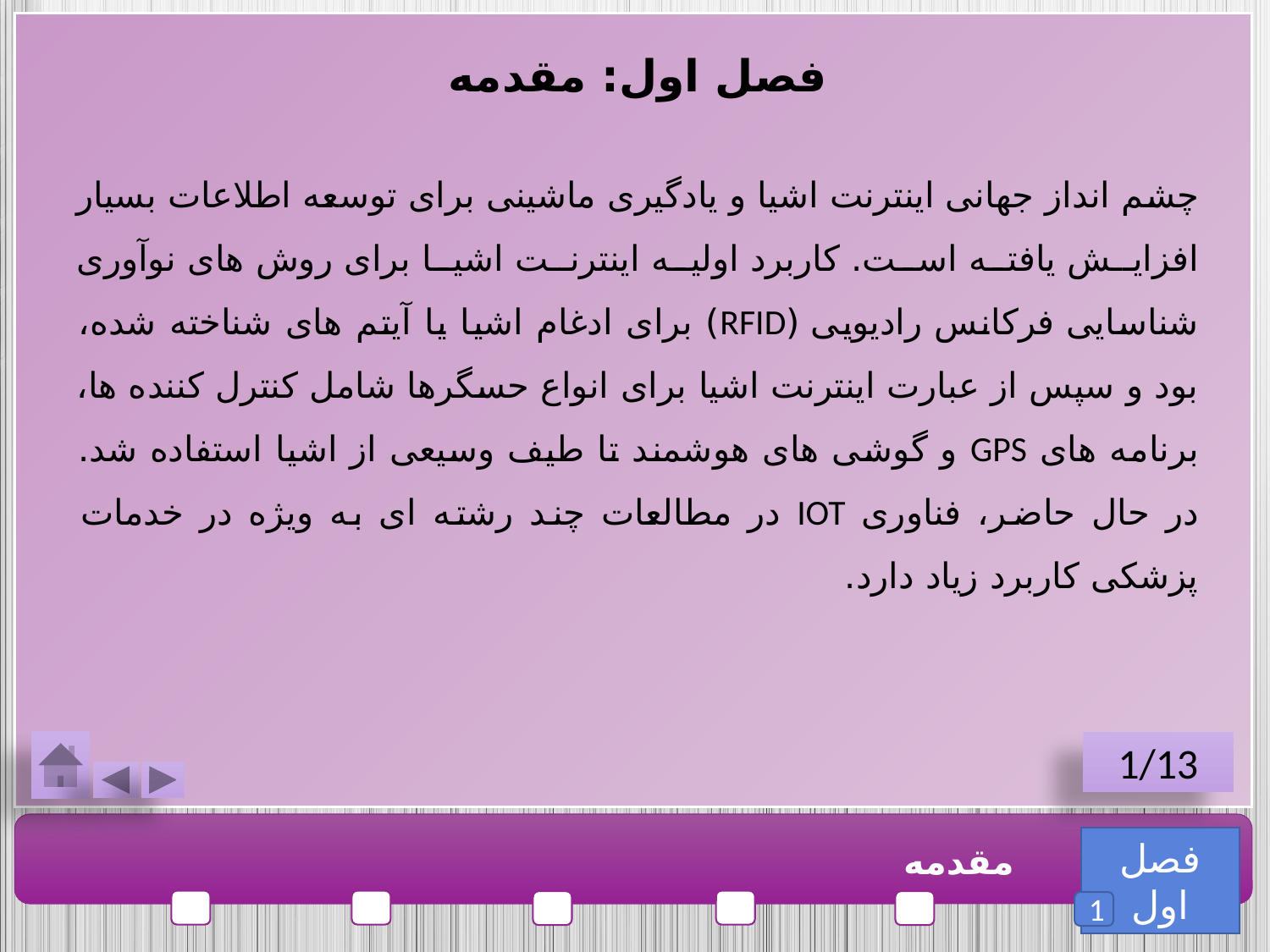

فصل اول: مقدمه

چشم انداز جهانی اینترنت اشیا و یادگیری ماشینی برای توسعه اطلاعات بسیار افزایش یافته است. کاربرد اولیه اینترنت اشیا برای روش های نوآوری شناسایی فرکانس رادیویی (RFID) برای ادغام اشیا یا آیتم های شناخته شده، بود و سپس از عبارت اینترنت اشیا برای انواع حسگرها شامل کنترل کننده ها، برنامه های GPS و گوشی های هوشمند تا طیف وسیعی از اشیا استفاده شد. در حال حاضر، فناوری IOT در مطالعات چند رشته ای به ویژه در خدمات پزشکی کاربرد زیاد دارد.

1/13

فصل اول
مقدمه

1